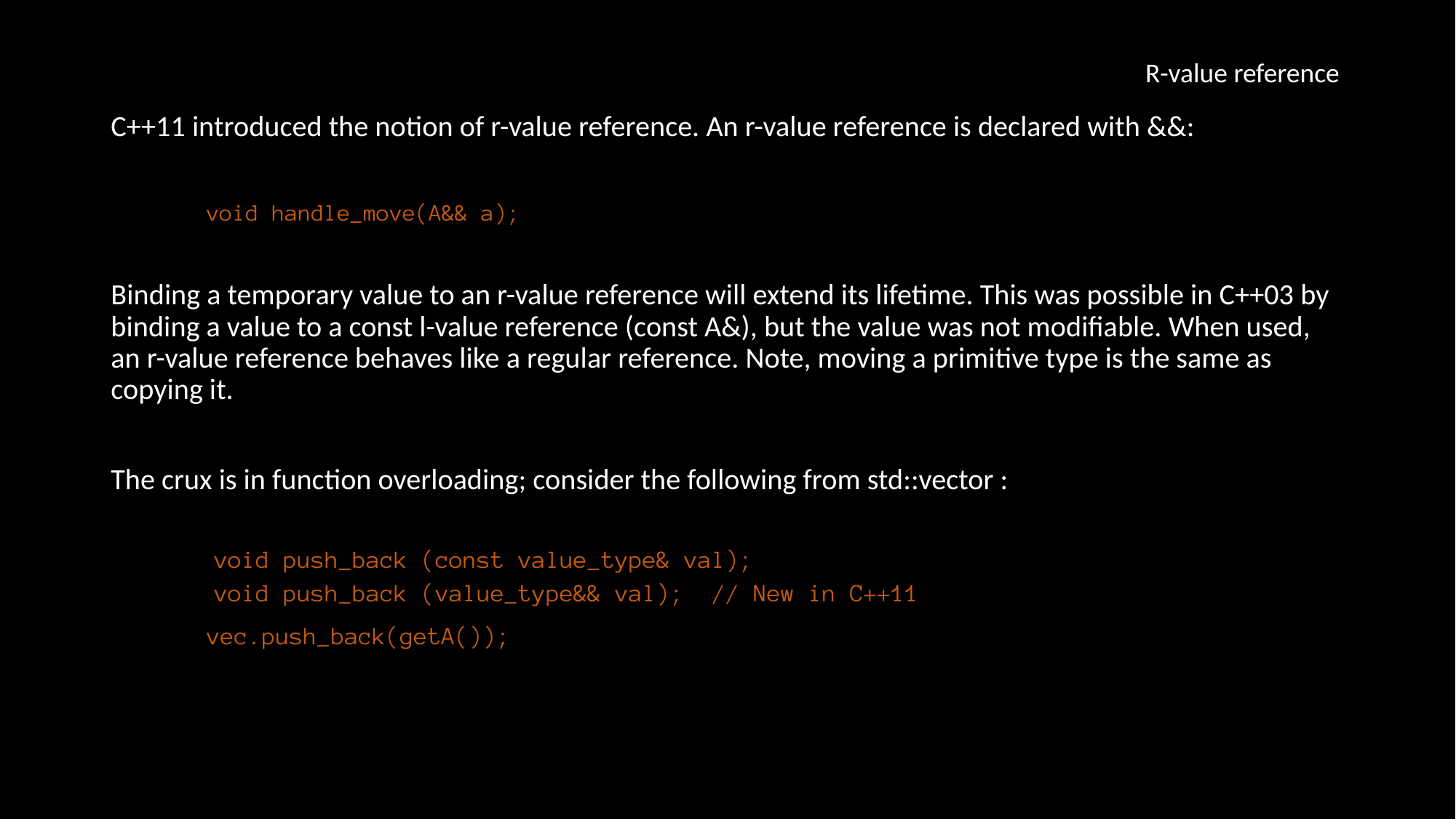

R-value reference
C++11 introduced the notion of r-value reference. An r-value reference is declared with &&:

	void handle_move(A&& a);

Binding a temporary value to an r-value reference will extend its lifetime. This was possible in C++03 by binding a value to a const l-value reference (const A&), but the value was not modifiable. When used, an r-value reference behaves like a regular reference. Note, moving a primitive type is the same as copying it.

The crux is in function overloading; consider the following from std::vector :

void push_back (const value_type& val);
void push_back (value_type&& val);  // New in C++11
	vec.push_back(getA());